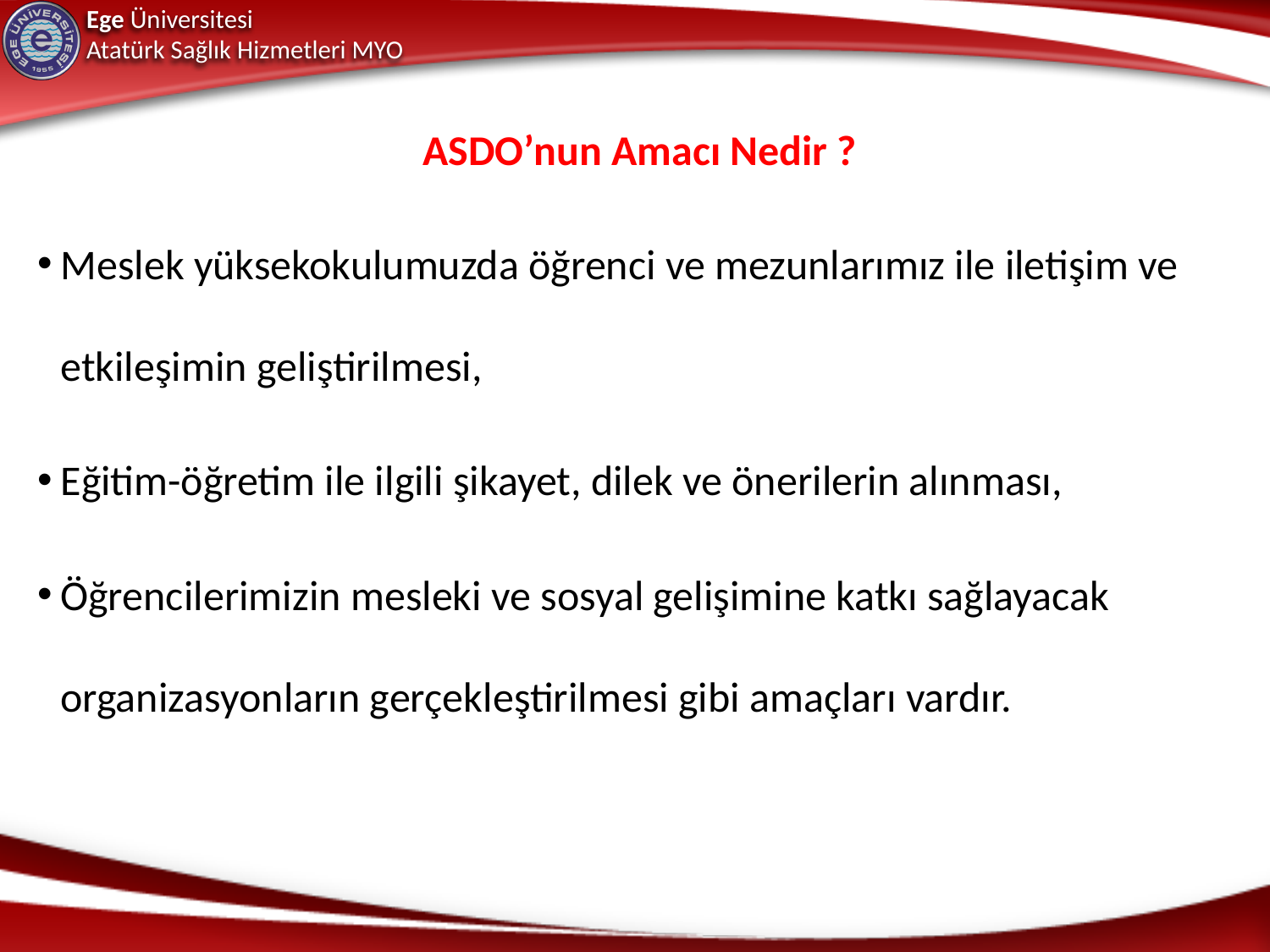

ASDO’nun Amacı Nedir ?
Meslek yüksekokulumuzda öğrenci ve mezunlarımız ile iletişim ve etkileşimin geliştirilmesi,
Eğitim-öğretim ile ilgili şikayet, dilek ve önerilerin alınması,
Öğrencilerimizin mesleki ve sosyal gelişimine katkı sağlayacak organizasyonların gerçekleştirilmesi gibi amaçları vardır.